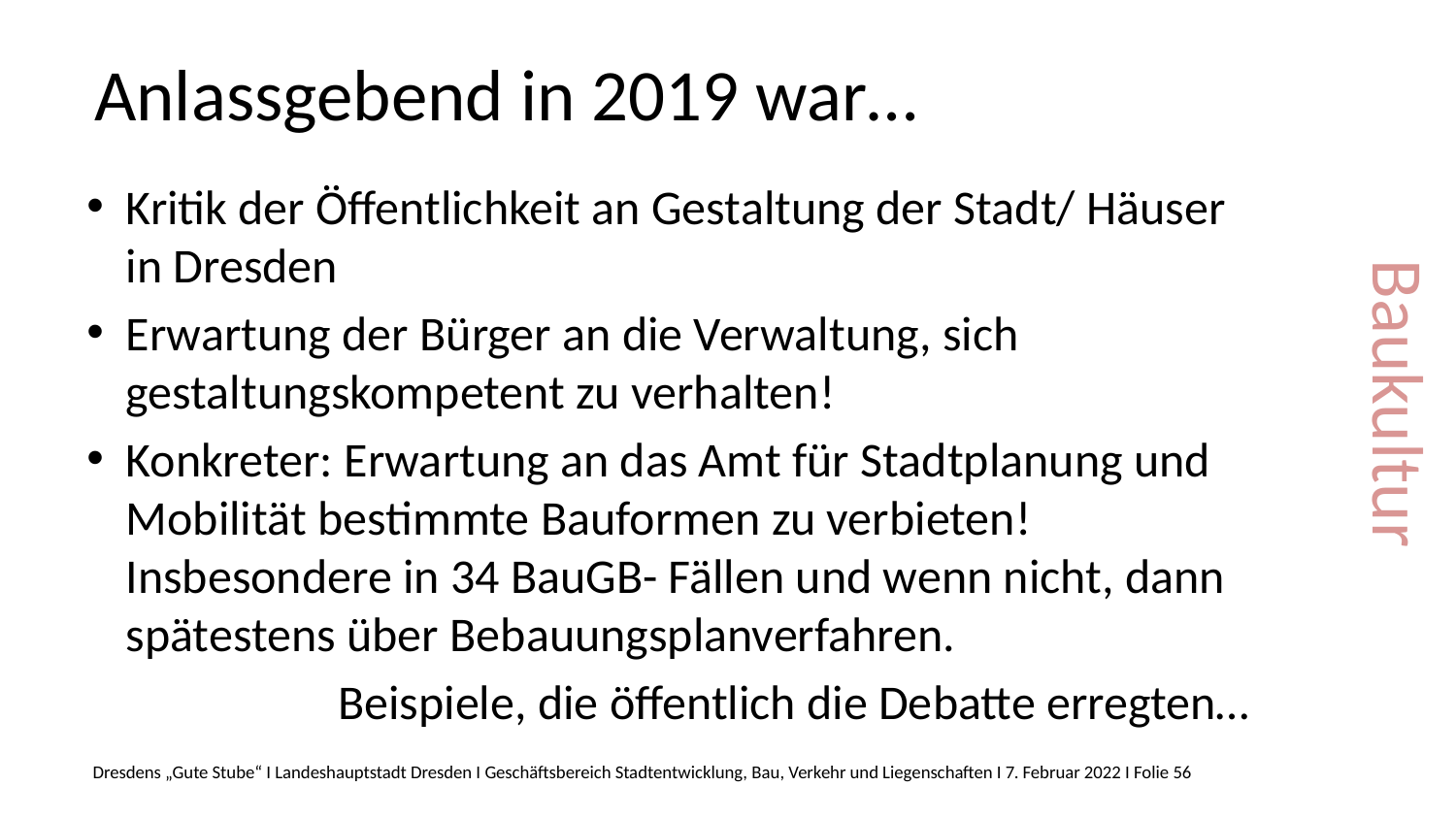

Anlassgebend in 2019 war…
Baukultur
Kritik der Öffentlichkeit an Gestaltung der Stadt/ Häuser in Dresden
Erwartung der Bürger an die Verwaltung, sich gestaltungskompetent zu verhalten!
Konkreter: Erwartung an das Amt für Stadtplanung und Mobilität bestimmte Bauformen zu verbieten! Insbesondere in 34 BauGB- Fällen und wenn nicht, dann spätestens über Bebauungsplanverfahren.
Beispiele, die öffentlich die Debatte erregten…

Dresdens „Gute Stube“ I Landeshauptstadt Dresden I Geschäftsbereich Stadtentwicklung, Bau, Verkehr und Liegenschaften I 7. Februar 2022 I Folie 56